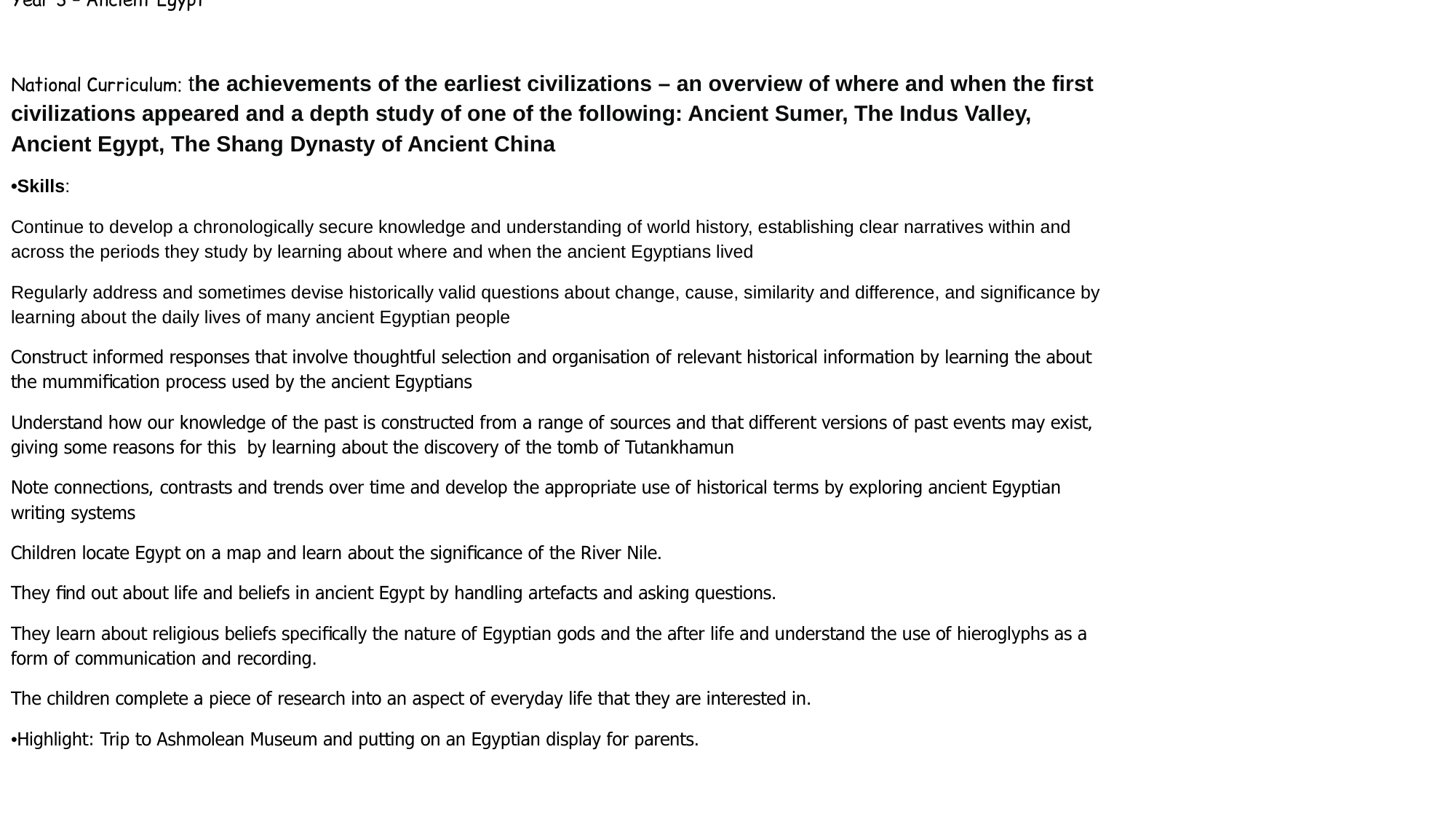

Year 3 – Ancient Egypt

National Curriculum: the achievements of the earliest civilizations – an overview of where and when the first civilizations appeared and a depth study of one of the following: Ancient Sumer, The Indus Valley, Ancient Egypt, The Shang Dynasty of Ancient China
•Skills:
Continue to develop a chronologically secure knowledge and understanding of world history, establishing clear narratives within and across the periods they study by learning about where and when the ancient Egyptians lived
Regularly address and sometimes devise historically valid questions about change, cause, similarity and difference, and significance by learning about the daily lives of many ancient Egyptian people
Construct informed responses that involve thoughtful selection and organisation of relevant historical information by learning the about the mummification process used by the ancient Egyptians
Understand how our knowledge of the past is constructed from a range of sources and that different versions of past events may exist, giving some reasons for this  by learning about the discovery of the tomb of Tutankhamun
Note connections, contrasts and trends over time and develop the appropriate use of historical terms by exploring ancient Egyptian writing systems
Children locate Egypt on a map and learn about the significance of the River Nile.
They find out about life and beliefs in ancient Egypt by handling artefacts and asking questions.
They learn about religious beliefs specifically the nature of Egyptian gods and the after life and understand the use of hieroglyphs as a form of communication and recording.
The children complete a piece of research into an aspect of everyday life that they are interested in.
•Highlight: Trip to Ashmolean Museum and putting on an Egyptian display for parents.